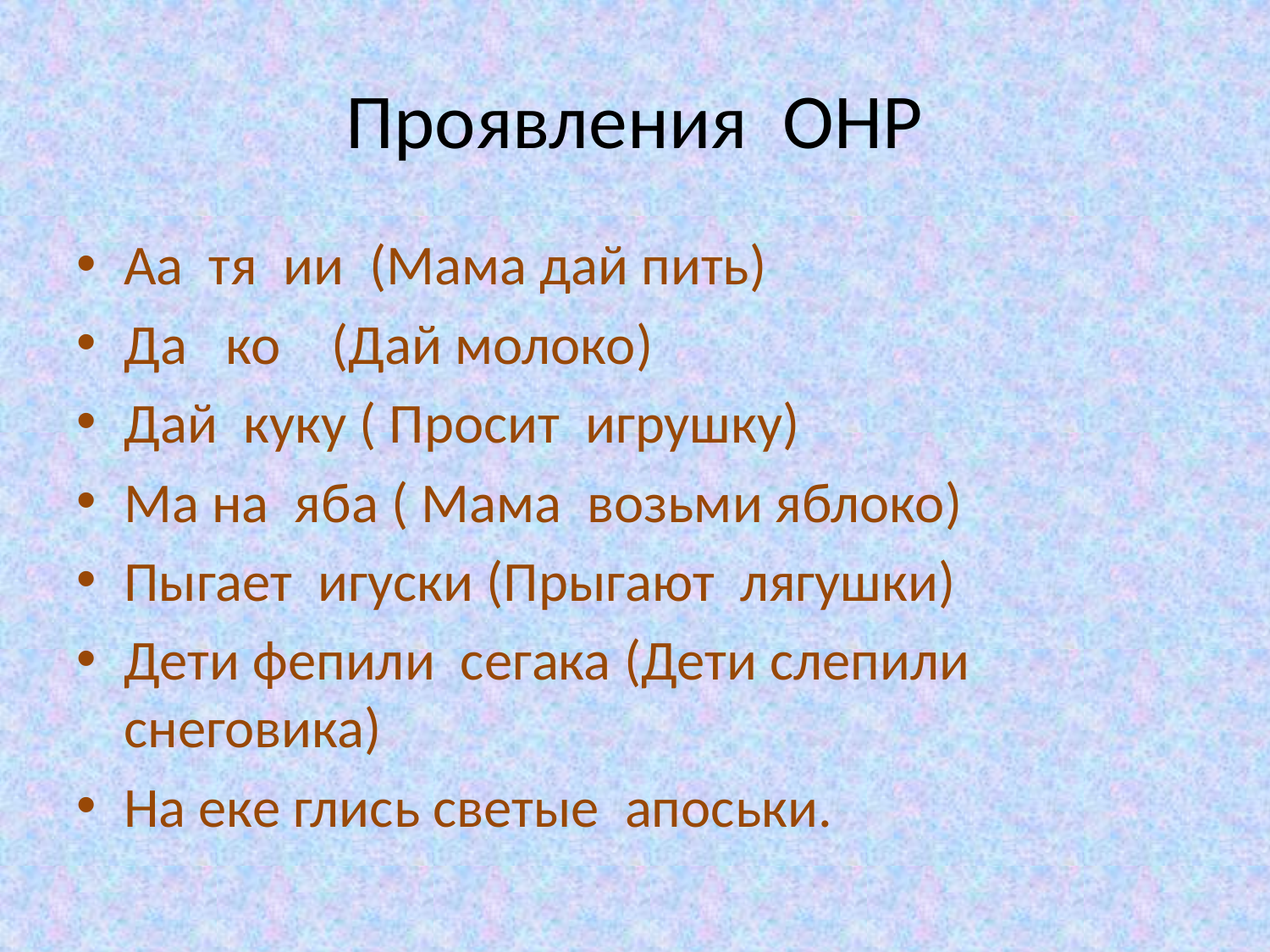

# Проявления  ОНР
Аа  тя  ии  (Мама дай пить)
Да   ко    (Дай молоко)
Дай  куку ( Просит  игрушку)
Ма на  яба ( Мама  возьми яблоко)
Пыгает  игуски (Прыгают  лягушки)
Дети фепили  сегака (Дети слепили снеговика)
На еке глись светые  апоськи.